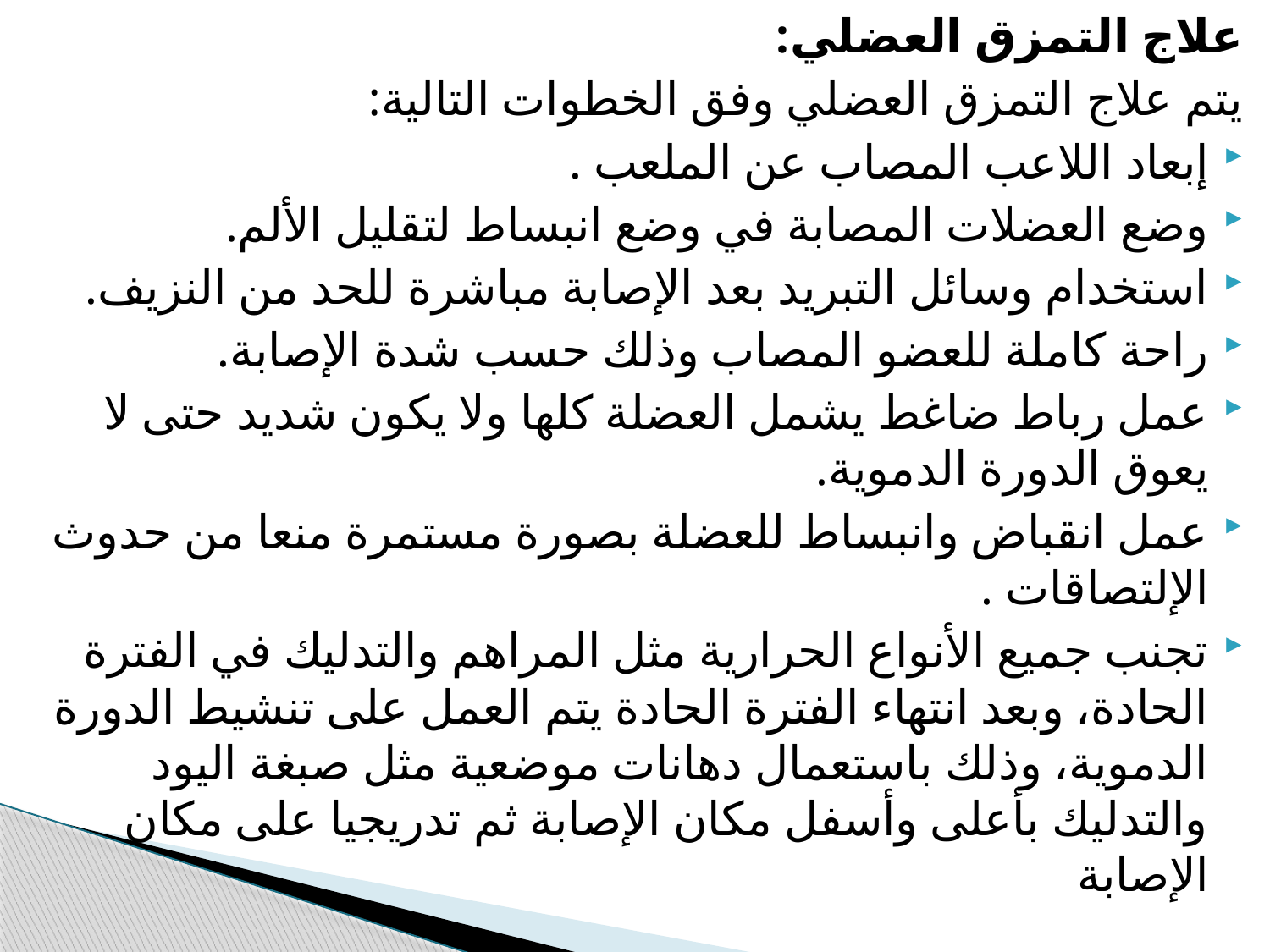

علاج التمزق العضلي:
يتم علاج التمزق العضلي وفق الخطوات التالية:
إبعاد اللاعب المصاب عن الملعب .
وضع العضلات المصابة في وضع انبساط لتقليل الألم.
استخدام وسائل التبريد بعد الإصابة مباشرة للحد من النزيف.
راحة كاملة للعضو المصاب وذلك حسب شدة الإصابة.
عمل رباط ضاغط يشمل العضلة كلها ولا يكون شديد حتى لا يعوق الدورة الدموية.
عمل انقباض وانبساط للعضلة بصورة مستمرة منعا من حدوث الإلتصاقات .
تجنب جميع الأنواع الحرارية مثل المراهم والتدليك في الفترة الحادة، وبعد انتهاء الفترة الحادة يتم العمل على تنشيط الدورة الدموية، وذلك باستعمال دهانات موضعية مثل صبغة اليود والتدليك بأعلى وأسفل مكان الإصابة ثم تدريجيا على مكان الإصابة